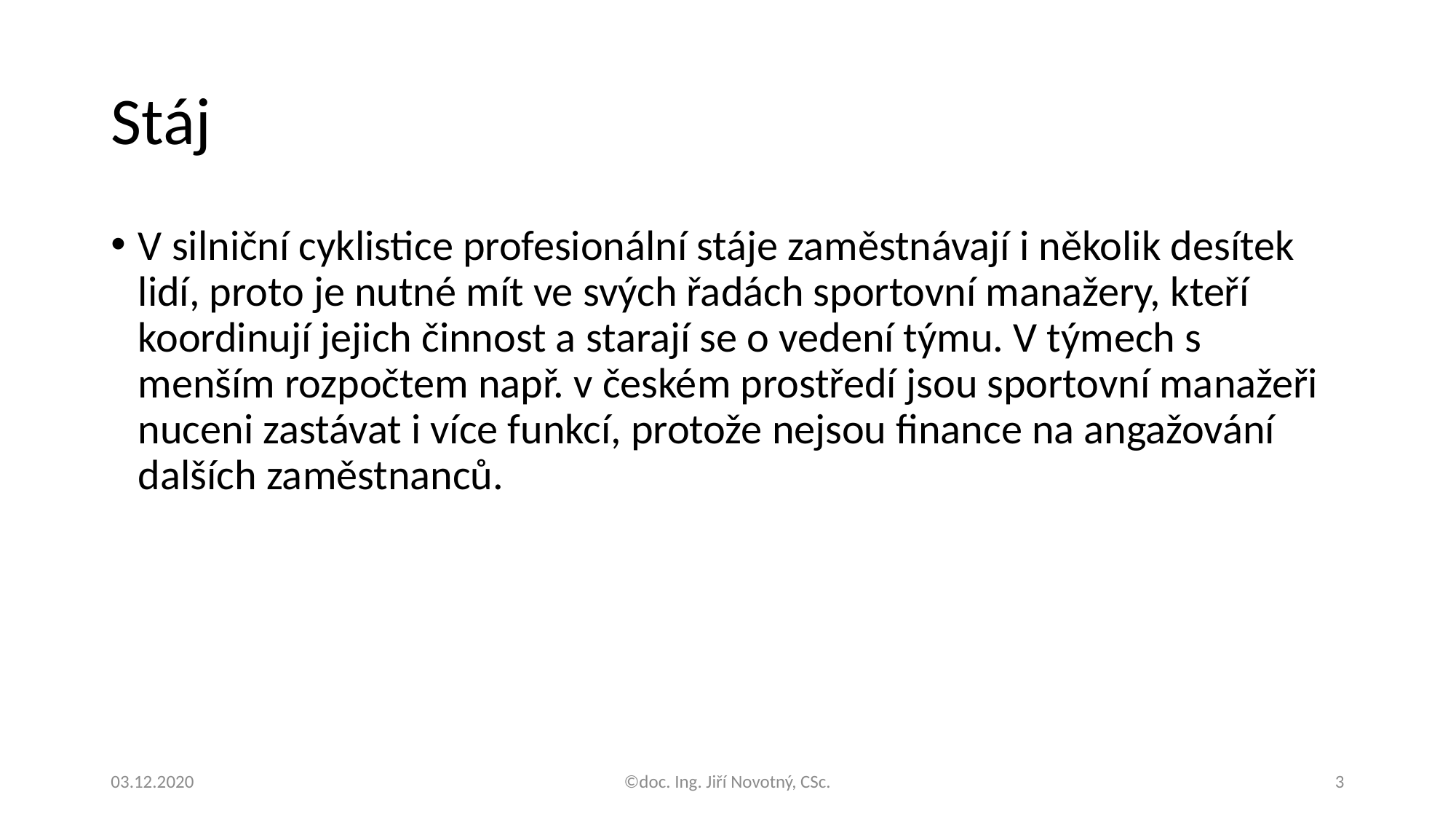

# Stáj
V silniční cyklistice profesionální stáje zaměstnávají i několik desítek lidí, proto je nutné mít ve svých řadách sportovní manažery, kteří koordinují jejich činnost a starají se o vedení týmu. V týmech s menším rozpočtem např. v českém prostředí jsou sportovní manažeři nuceni zastávat i více funkcí, protože nejsou finance na angažování dalších zaměstnanců.
03.12.2020
©doc. Ing. Jiří Novotný, CSc.
3